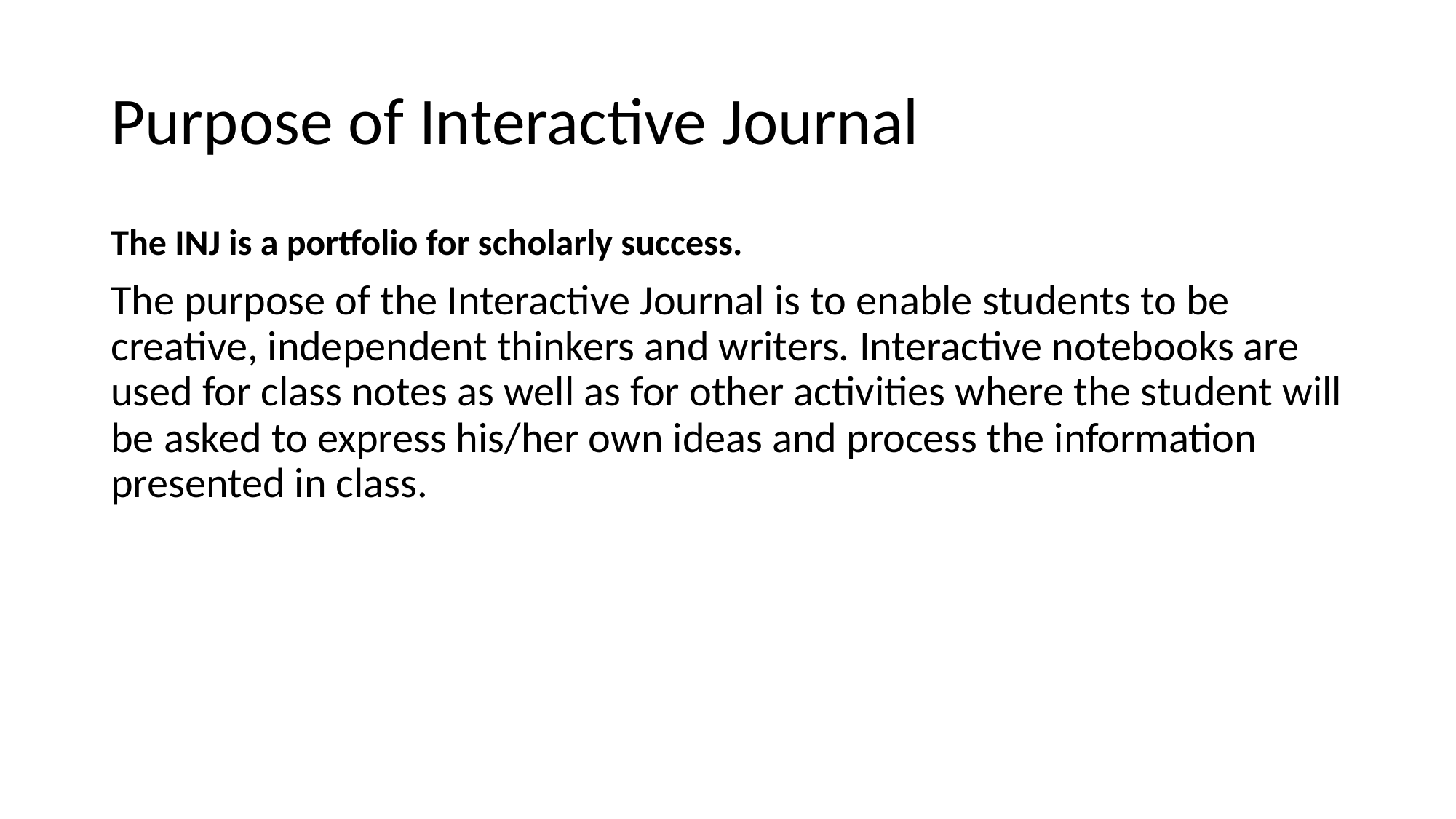

# Purpose of Interactive Journal
The INJ is a portfolio for scholarly success.
The purpose of the Interactive Journal is to enable students to be creative, independent thinkers and writers. Interactive notebooks are used for class notes as well as for other activities where the student will be asked to express his/her own ideas and process the information presented in class.